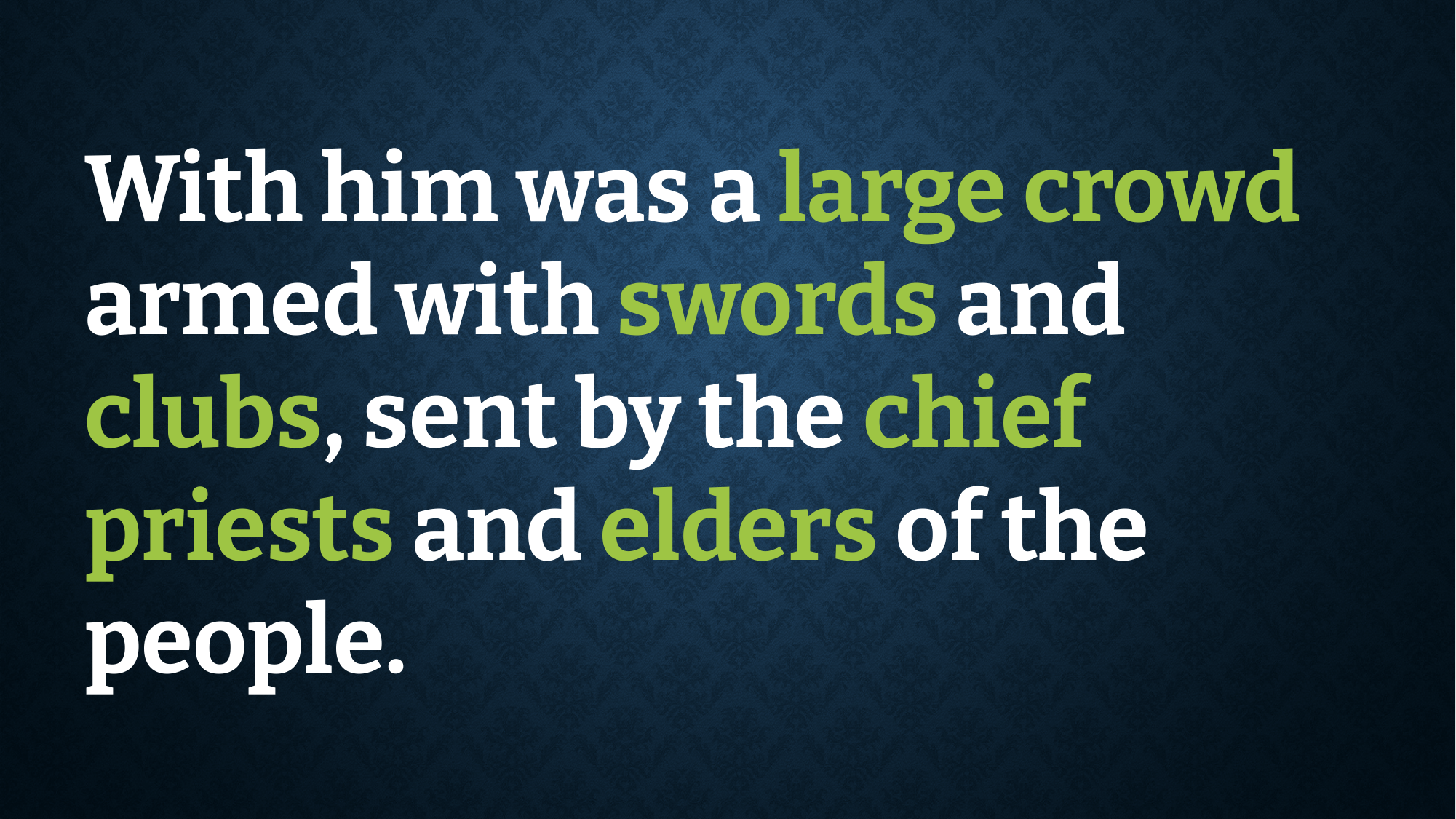

With him was a large crowd armed with swords and clubs, sent by the chief priests and elders of the people.